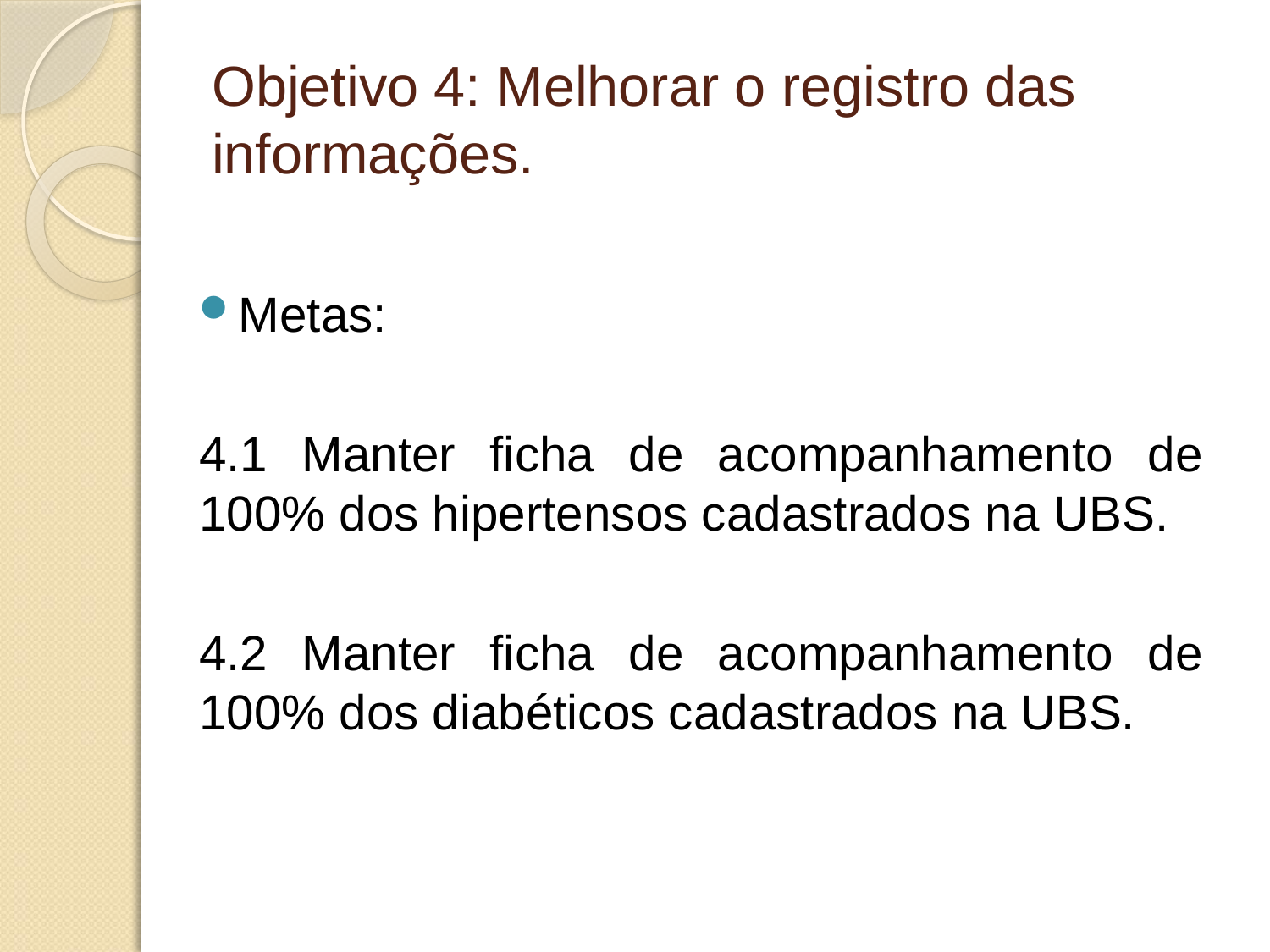

# Objetivo 4: Melhorar o registro das informações.
Metas:

4.1 Manter ficha de acompanhamento de 100% dos hipertensos cadastrados na UBS.

4.2 Manter ficha de acompanhamento de 100% dos diabéticos cadastrados na UBS.